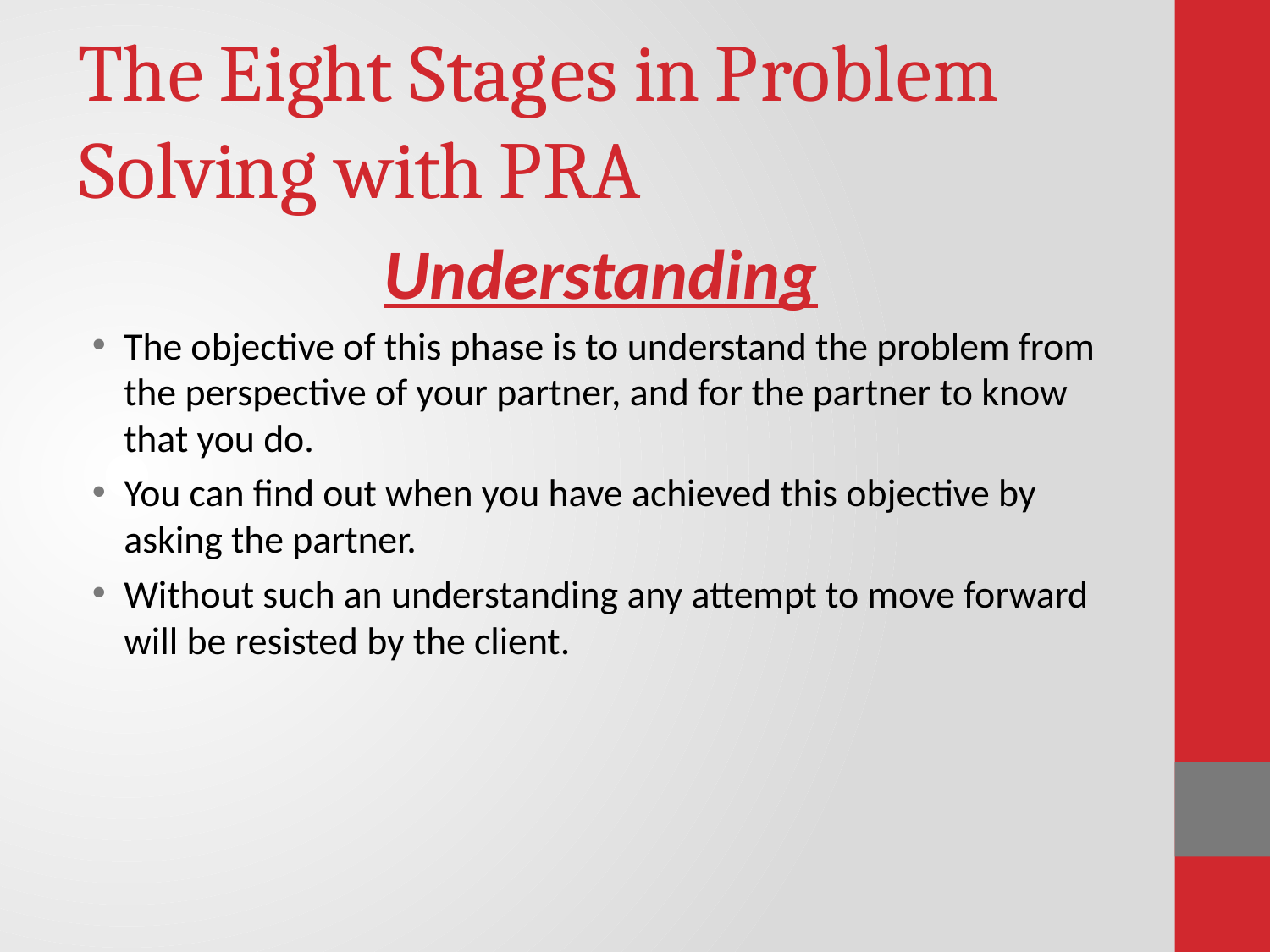

# The Eight Stages in Problem Solving with PRA
Understanding
The objective of this phase is to understand the problem from the perspective of your partner, and for the partner to know that you do.
You can find out when you have achieved this objective by asking the partner.
Without such an understanding any attempt to move forward will be resisted by the client.